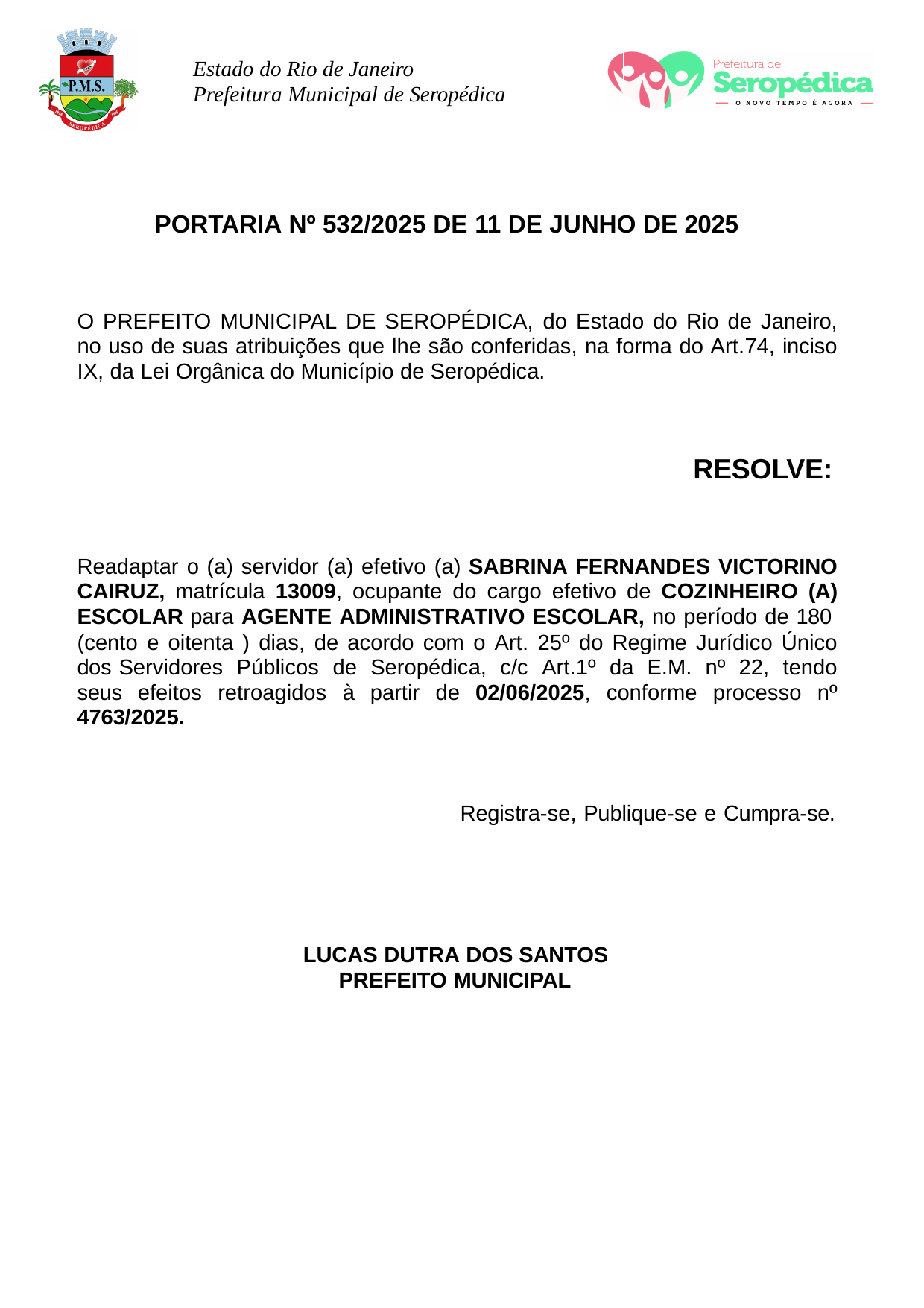

Estado do Rio de Janeiro Prefeitura Municipal de Seropédica
PORTARIA Nº 532/2025 DE 11 DE JUNHO DE 2025
O PREFEITO MUNICIPAL DE SEROPÉDICA, do Estado do Rio de Janeiro, no uso de suas atribuições que lhe são conferidas, na forma do Art.74, inciso IX, da Lei Orgânica do Município de Seropédica.
RESOLVE:
Readaptar o (a) servidor (a) efetivo (a) SABRINA FERNANDES VICTORINO CAIRUZ, matrícula 13009, ocupante do cargo efetivo de COZINHEIRO (A) ESCOLAR para AGENTE ADMINISTRATIVO ESCOLAR, no período de 180
(cento e oitenta ) dias, de acordo com o Art. 25º do Regime Jurídico Único dos Servidores Públicos de Seropédica, c/c Art.1º da E.M. nº 22, tendo seus efeitos retroagidos à partir de 02/06/2025, conforme processo nº 4763/2025.
Registra-se, Publique-se e Cumpra-se.
LUCAS DUTRA DOS SANTOS PREFEITO MUNICIPAL